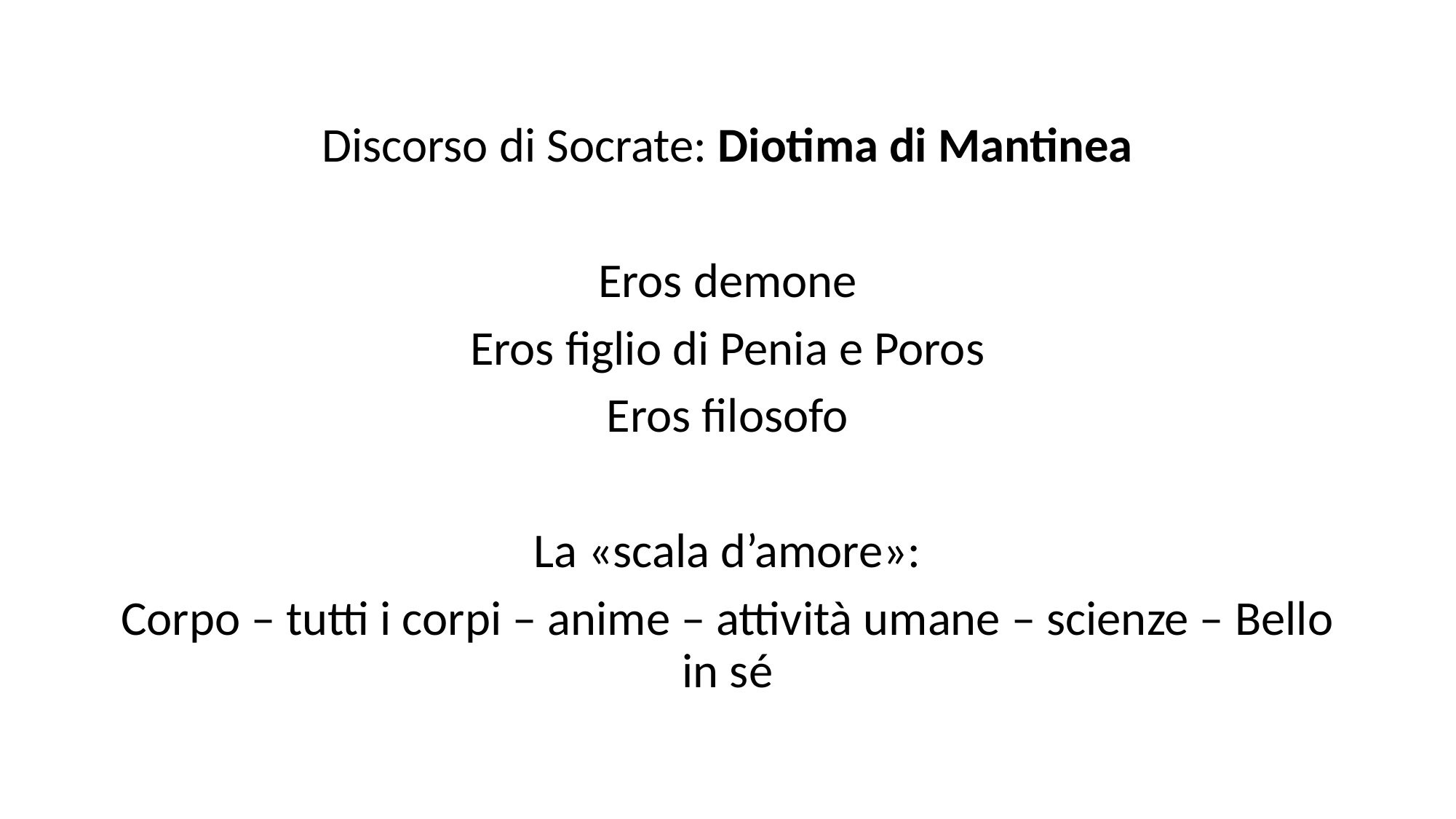

Discorso di Socrate: Diotima di Mantinea

Eros demone
Eros figlio di Penia e Poros
Eros filosofo

La «scala d’amore»:
Corpo – tutti i corpi – anime – attività umane – scienze – Bello in sé